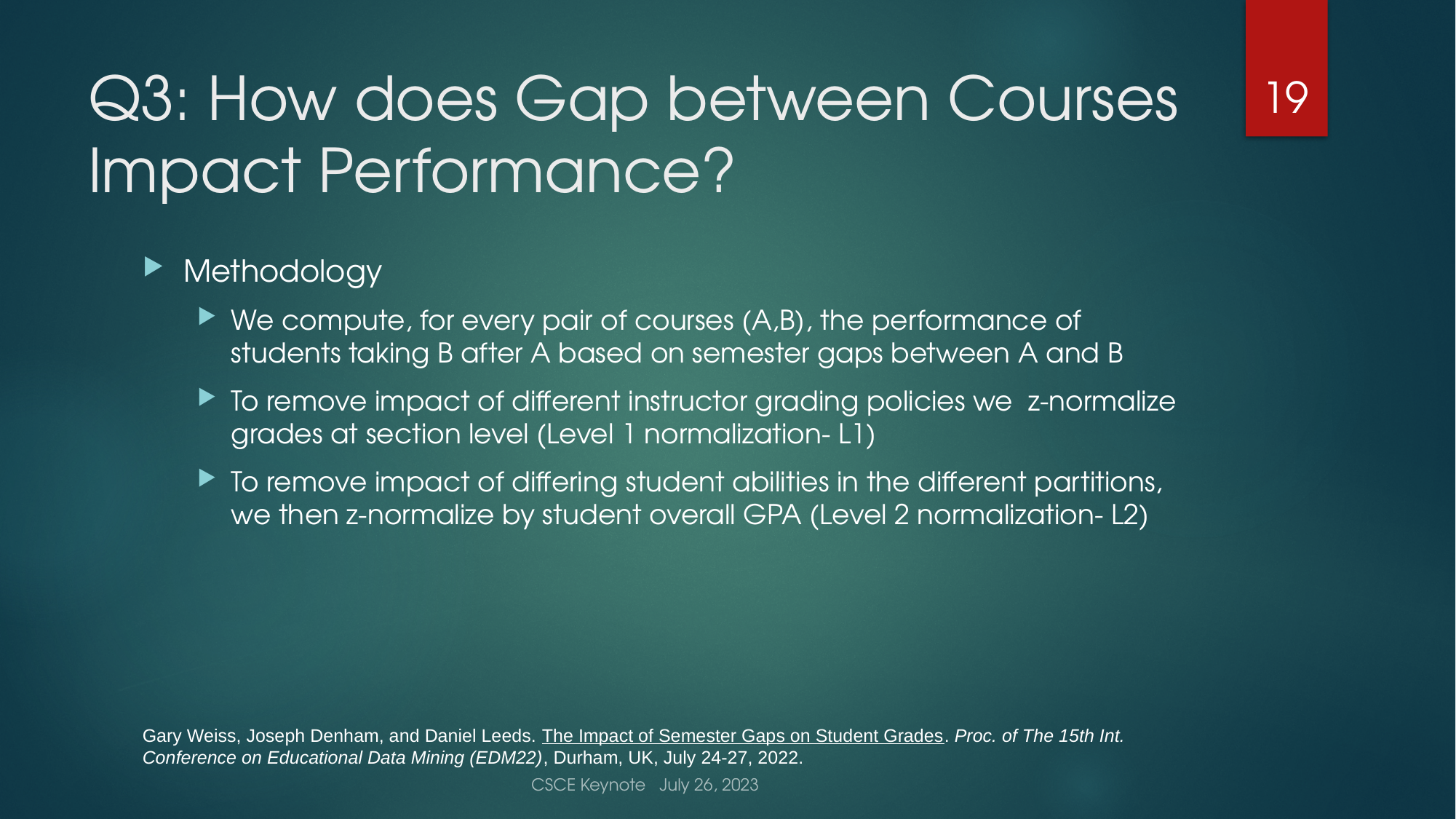

19
# Q3: How does Gap between Courses Impact Performance?
Methodology
We compute, for every pair of courses (A,B), the performance of students taking B after A based on semester gaps between A and B
To remove impact of different instructor grading policies we  z-normalize grades at section level (Level 1 normalization- L1)
To remove impact of differing student abilities in the different partitions, we then z-normalize by student overall GPA (Level 2 normalization- L2)
Gary Weiss, Joseph Denham, and Daniel Leeds. The Impact of Semester Gaps on Student Grades. Proc. of The 15th Int. Conference on Educational Data Mining (EDM22), Durham, UK, July 24-27, 2022.
CSCE Keynote   July 26, 2023